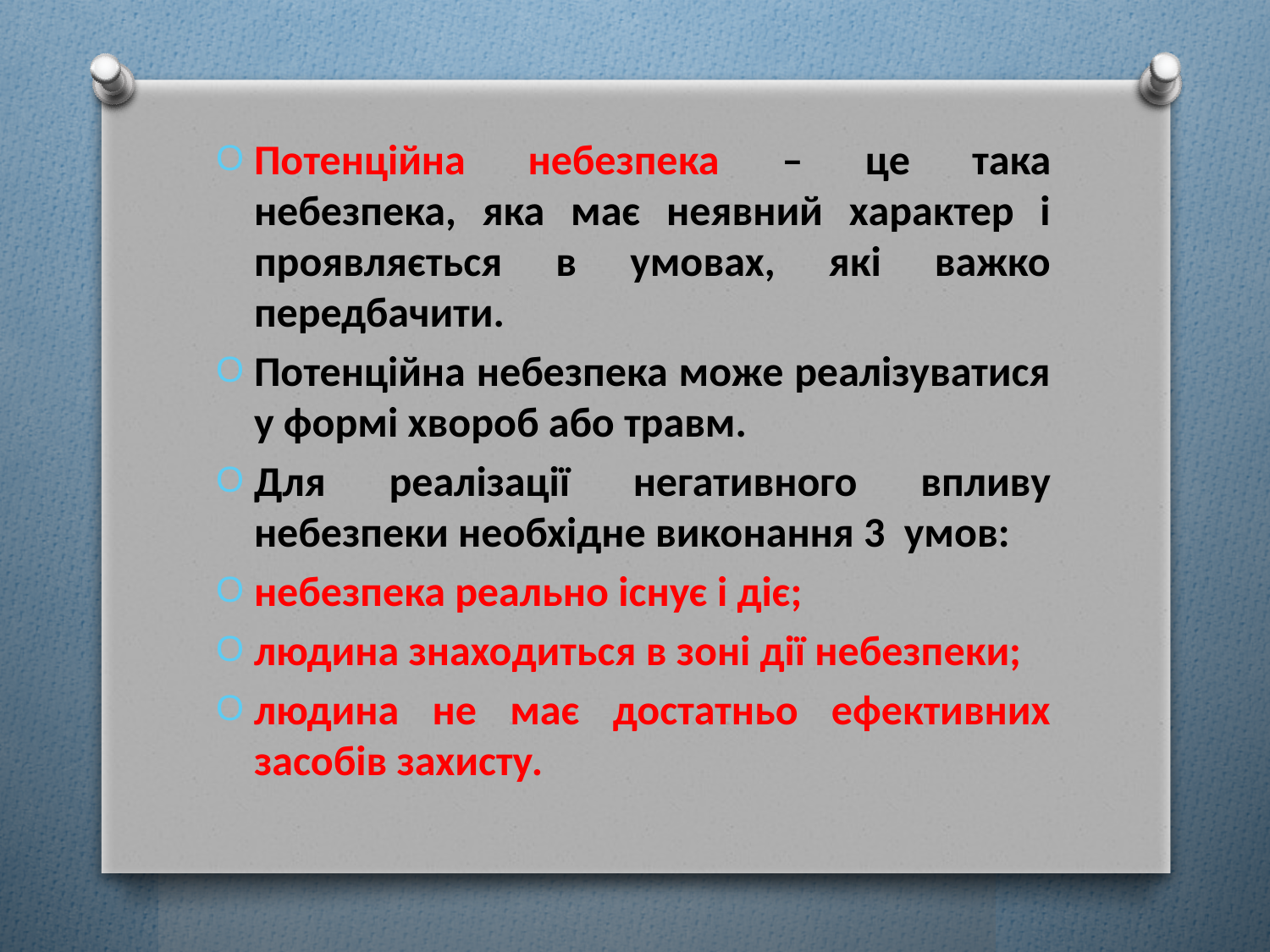

Потенційна небезпека – це така небезпека, яка має неявний характер і проявляється в умовах, які важко передбачити.
Потенційна небезпека може реалізуватися у формі хвороб або травм.
Для реалізації негативного впливу небезпеки необхідне виконання 3  умов:
небезпека реально існує і діє;
людина знаходиться в зоні дії небезпеки;
людина не має достатньо ефективних засобів захисту.